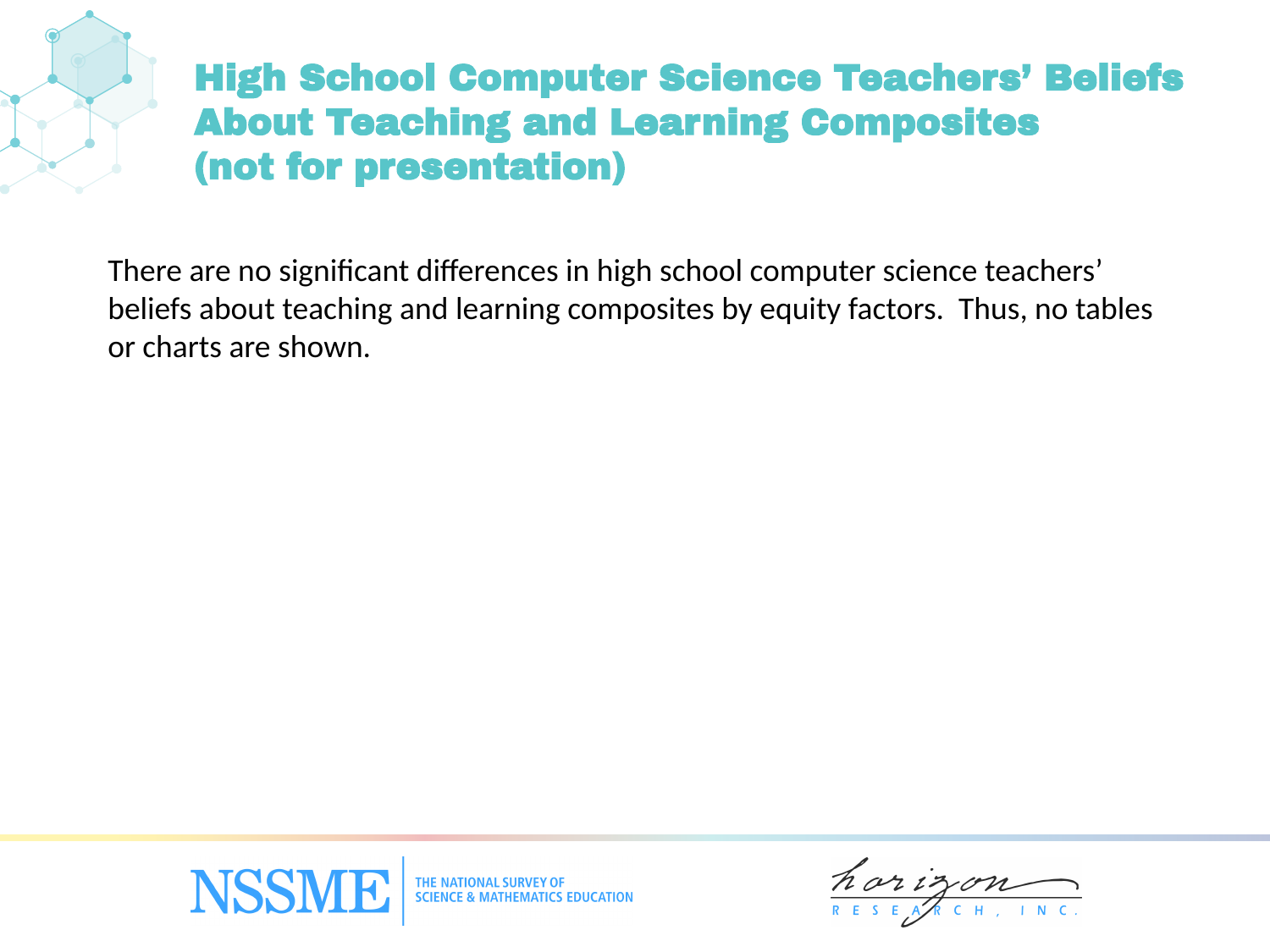

High School Computer Science Teachers’ Beliefs About Teaching and Learning Composites
(not for presentation)
There are no significant differences in high school computer science teachers’ beliefs about teaching and learning composites by equity factors.  Thus, no tables or charts are shown.